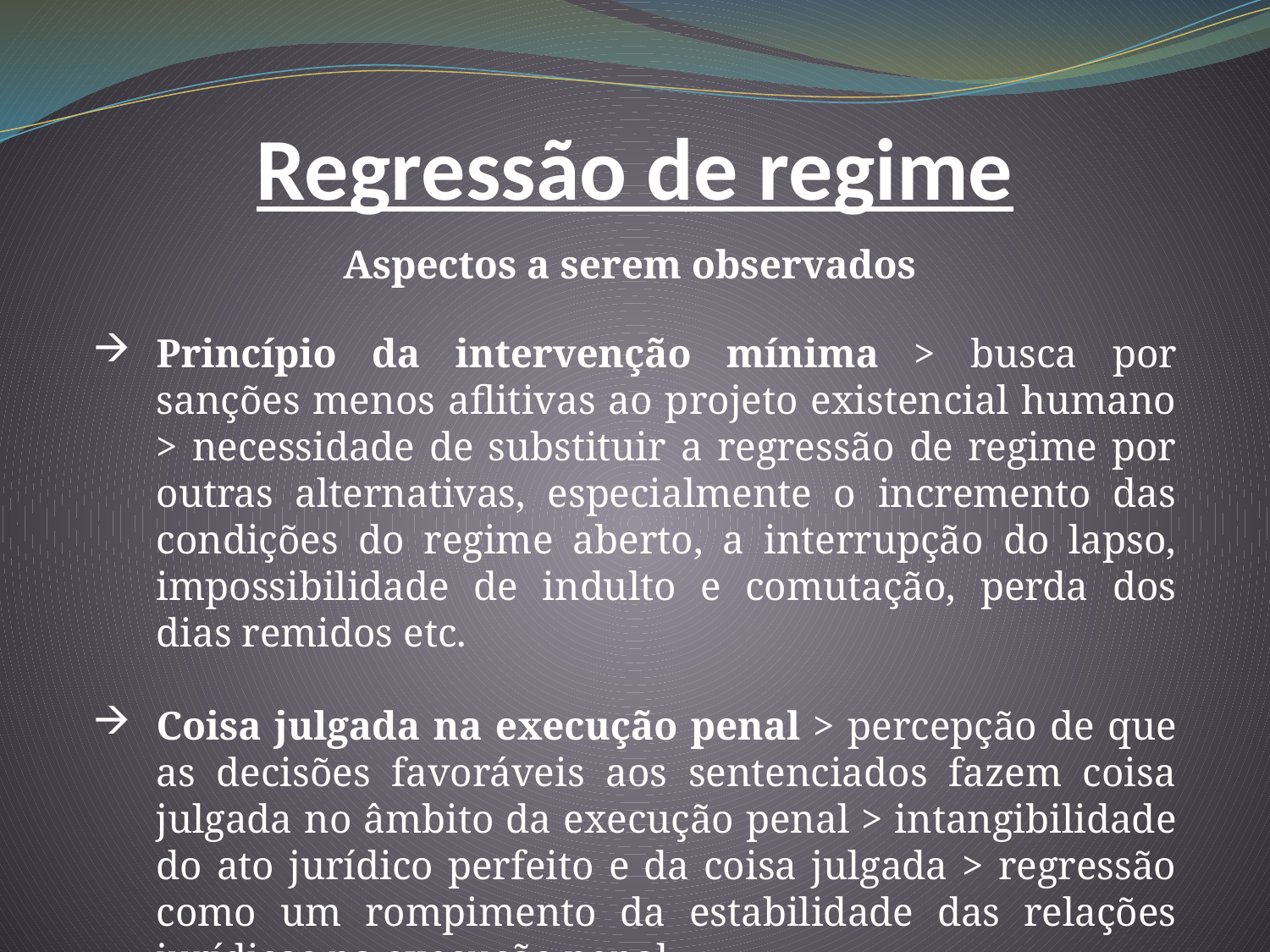

Regressão de regime

Aspectos a serem observados

Princípio da intervenção mínima > busca por sanções menos aflitivas ao projeto existencial humano > necessidade de substituir a regressão de regime por outras alternativas, especialmente o incremento das condições do regime aberto, a interrupção do lapso, impossibilidade de indulto e comutação, perda dos dias remidos etc.

Coisa julgada na execução penal > percepção de que as decisões favoráveis aos sentenciados fazem coisa julgada no âmbito da execução penal > intangibilidade do ato jurídico perfeito e da coisa julgada > regressão como um rompimento da estabilidade das relações jurídicas na execução penal.